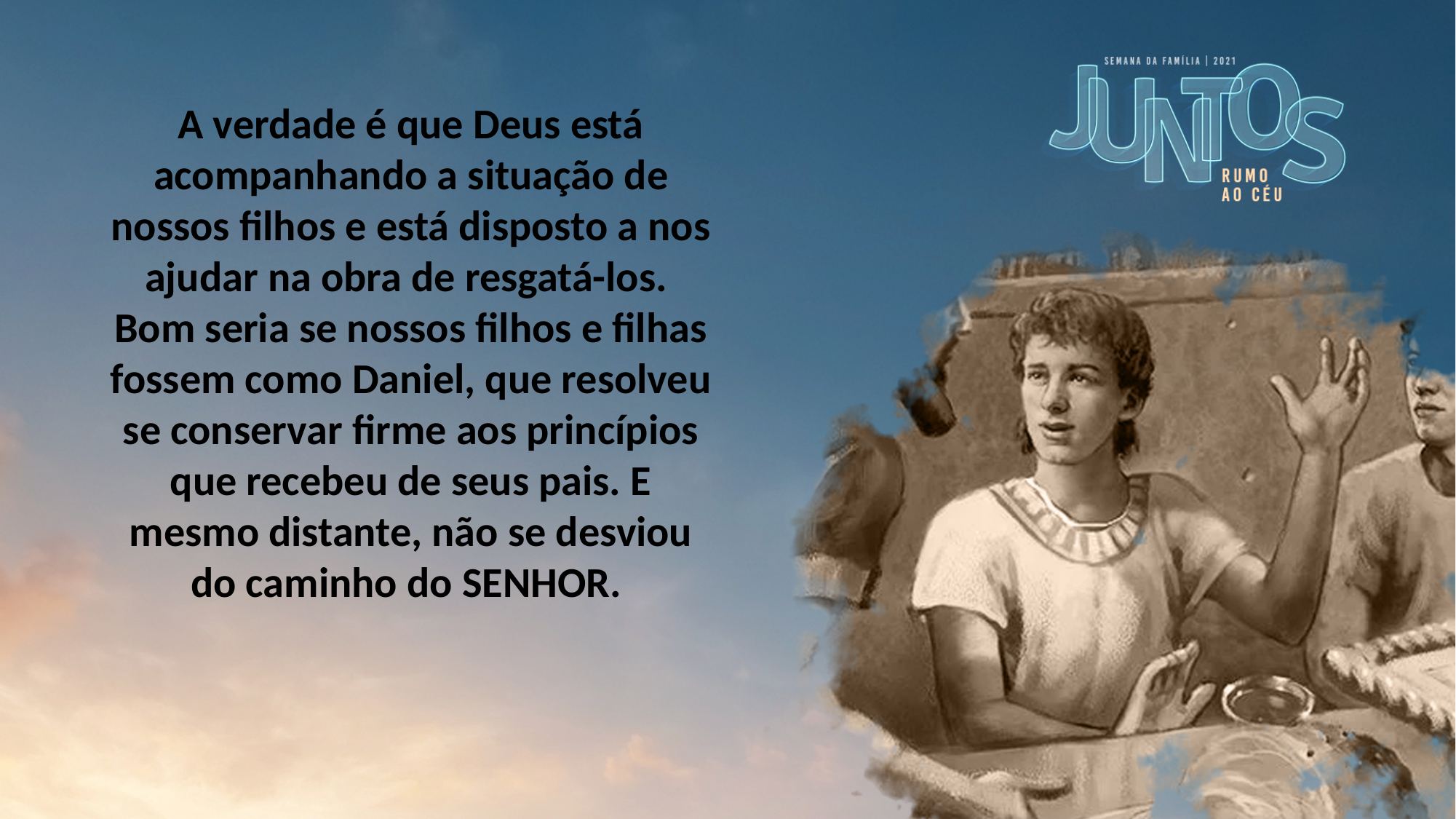

A verdade é que Deus está acompanhando a situação de nossos filhos e está disposto a nos ajudar na obra de resgatá-los.
Bom seria se nossos filhos e filhas fossem como Daniel, que resolveu se conservar firme aos princípios que recebeu de seus pais. E mesmo distante, não se desviou do caminho do SENHOR.